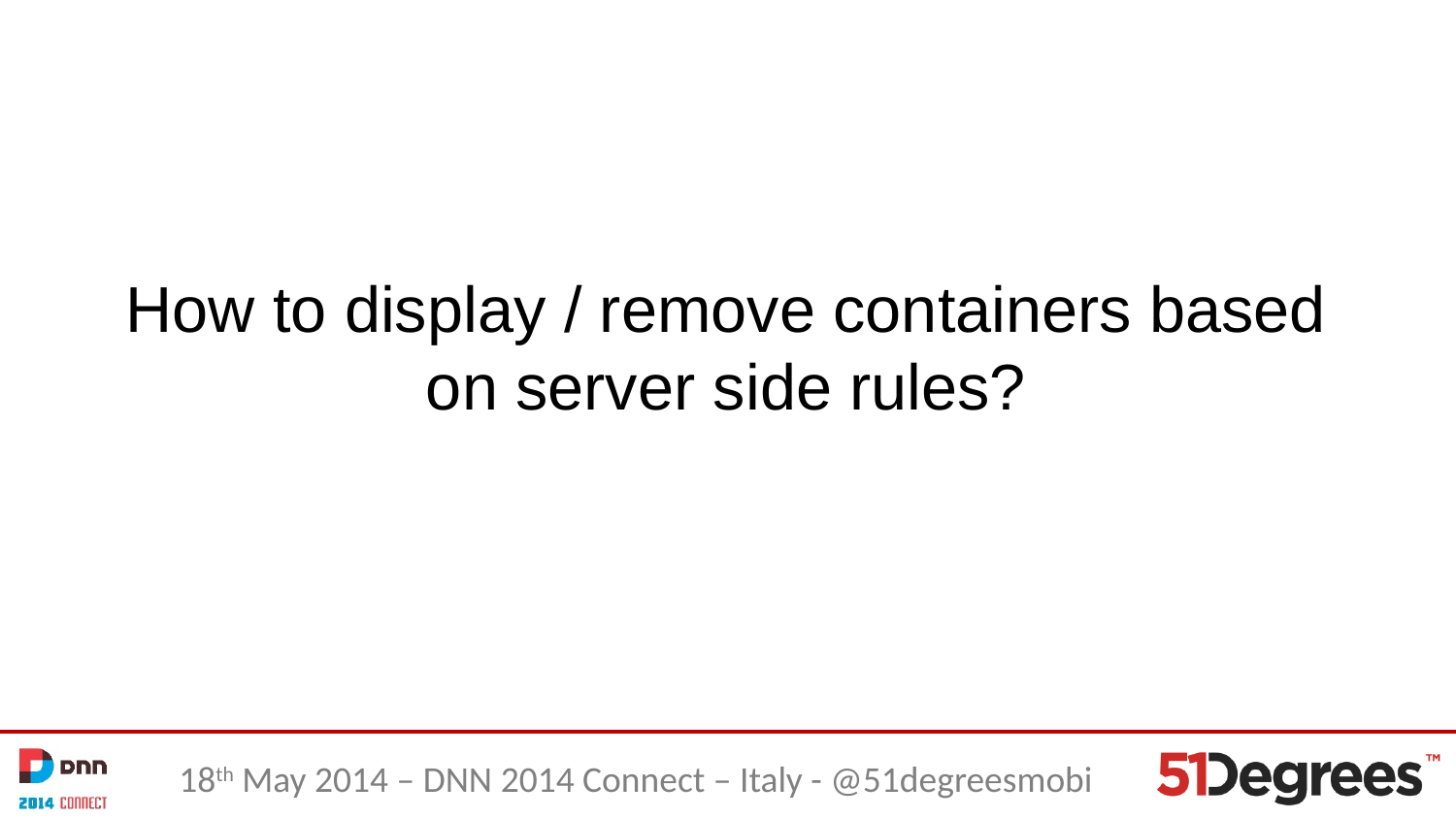

How to display / remove containers based on server side rules?